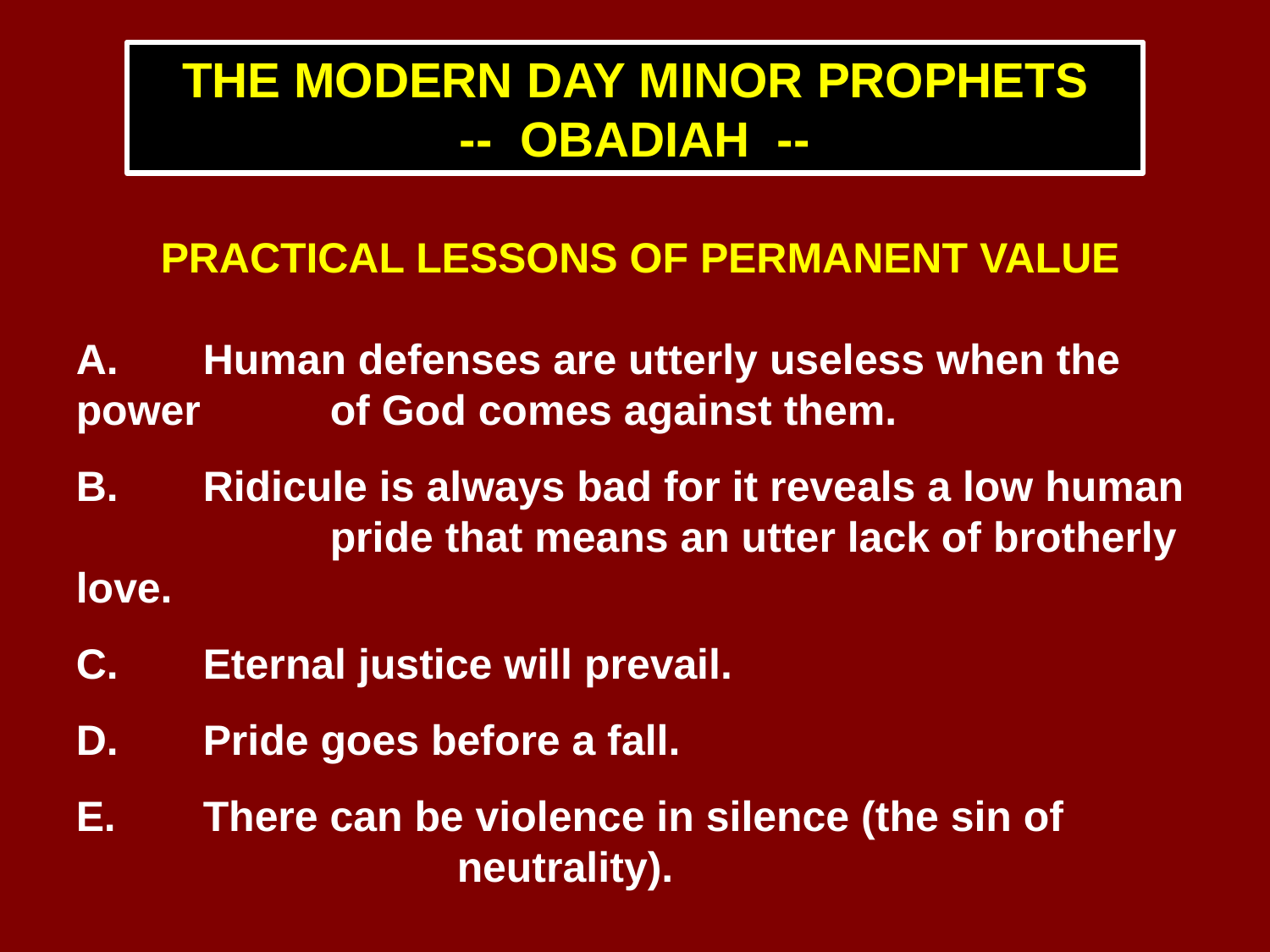

THE MODERN DAY MINOR PROPHETS
--  OBADIAH  --
PRACTICAL LESSONS OF PERMANENT VALUE

A.	Human defenses are utterly useless when the power 	of God comes against them.

B.	Ridicule is always bad for it reveals a low human 		pride that means an utter lack of brotherly love.

C.	Eternal justice will prevail.

D.	Pride goes before a fall.

E.	There can be violence in silence (the sin of 				neutrality).